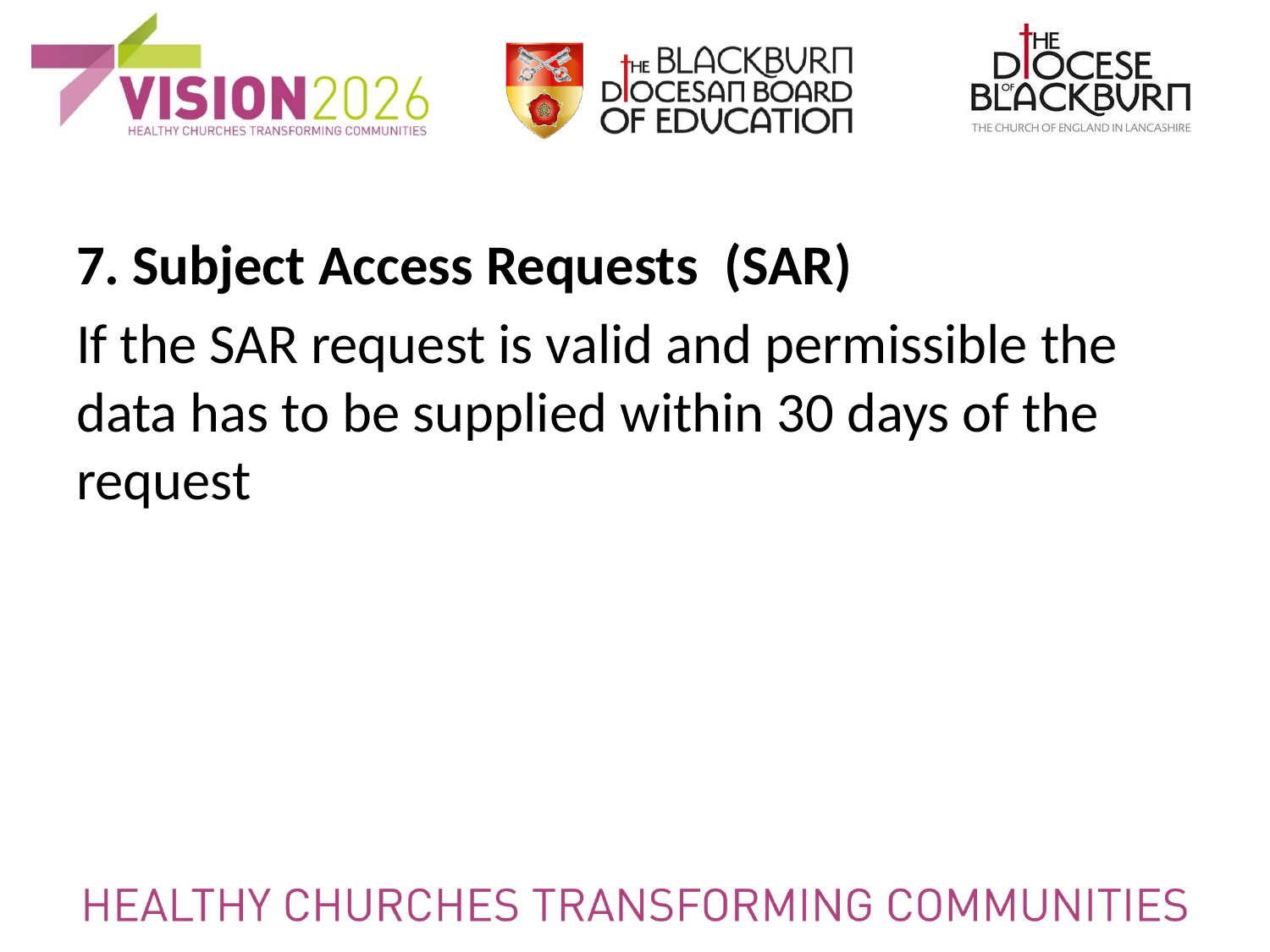

7. Subject Access Requests  (SAR)
If the SAR request is valid and permissible the data has to be supplied within 30 days of the request